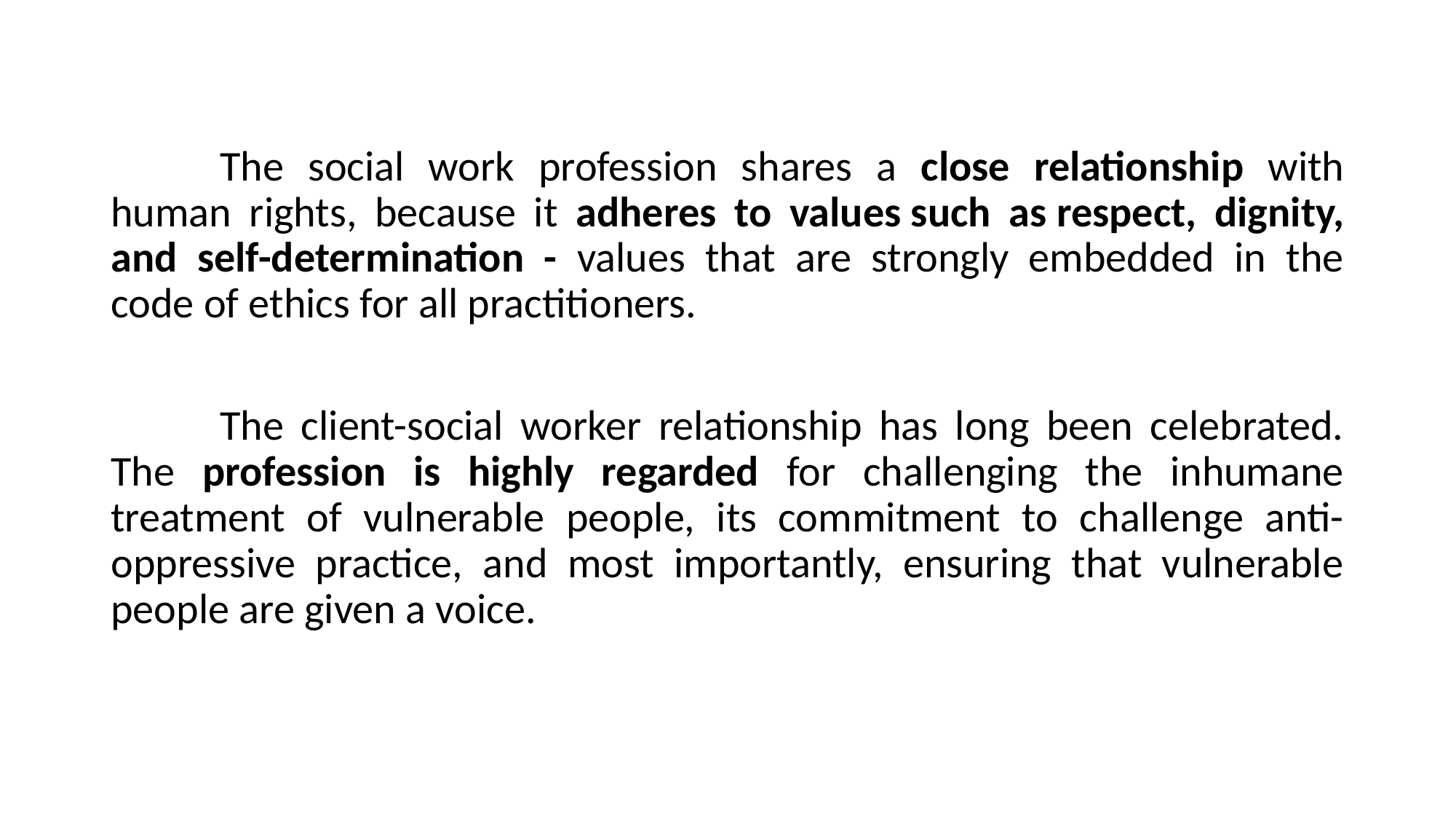

The social work profession shares a close relationship with human rights, because it adheres to values such as respect, dignity, and self-determination - values that are strongly embedded in the code of ethics for all practitioners.

	The client-social worker relationship has long been celebrated. The profession is highly regarded for challenging the inhumane treatment of vulnerable people, its commitment to challenge anti-oppressive practice, and most importantly, ensuring that vulnerable people are given a voice.